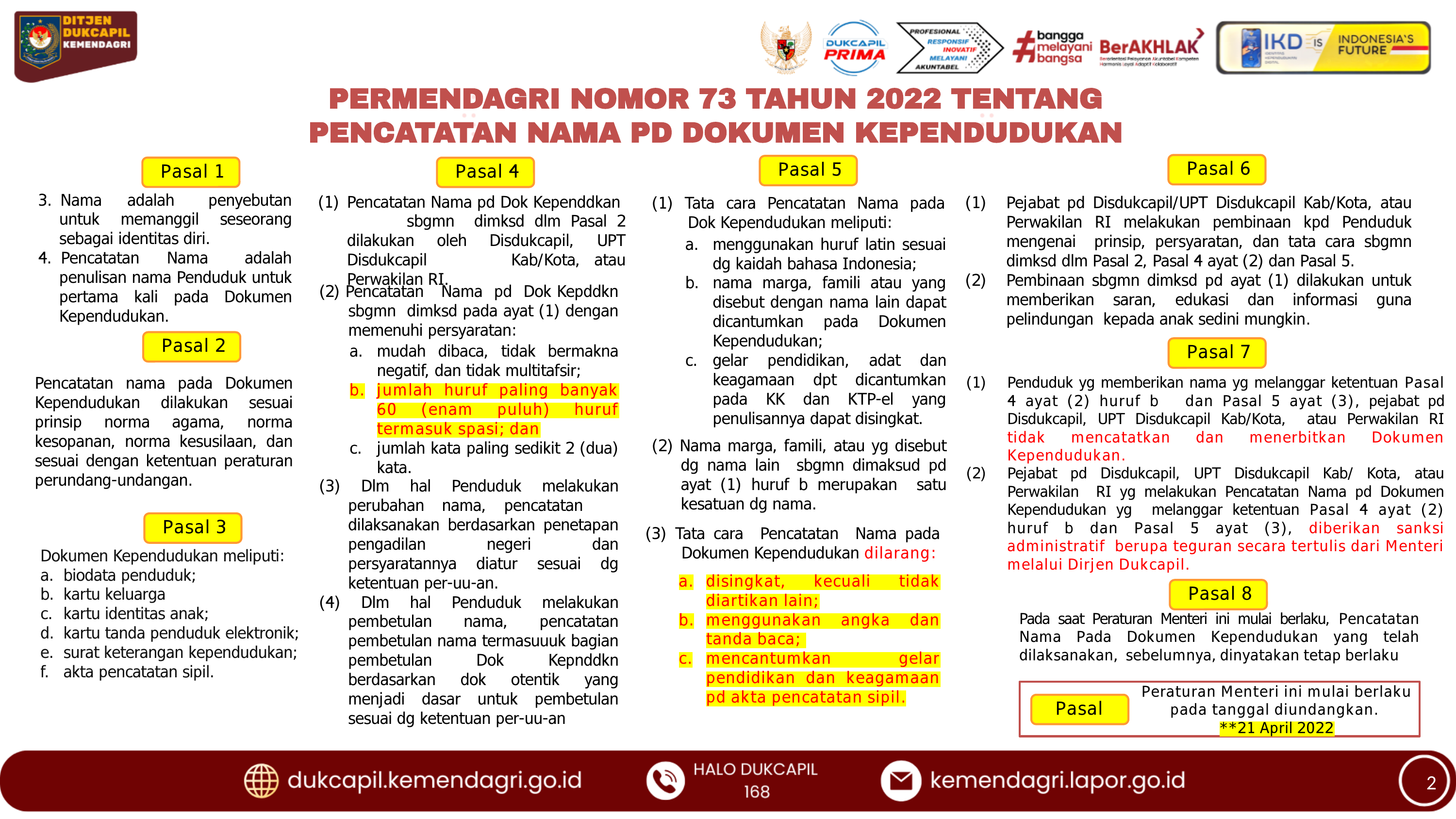

PERMENDAGRI NOMOR 73 TAHUN 2022 TENTANG
PENCATATAN NAMA PD DOKUMEN KEPENDUDUKAN

Pasal 6

Pasal 5

Pasal 1

Pasal 4

(1) Tata cara Pencatatan Nama pada Dok Kependudukan meliputi:
3. Nama   adalah    penyebutan untuk memanggil seseorang sebagai identitas diri.
4. Pencatatan   Nama    adalah penulisan nama Penduduk untuk pertama kali pada Dokumen Kependudukan.
Pejabat pd Disdukcapil/UPT Disdukcapil Kab/Kota, atau Perwakilan RI melakukan pembinaan kpd Penduduk mengenai  prinsip, persyaratan, dan tata cara sbgmn dimksd dlm Pasal 2, Pasal 4 ayat (2) dan Pasal 5.
Pembinaan sbgmn dimksd pd ayat (1) dilakukan untuk memberikan saran, edukasi dan informasi guna pelindungan  kepada anak sedini mungkin.
Pencatatan Nama pd Dok Kependdkan        sbgmn  dimksd dlm Pasal 2 dilakukan oleh Disdukcapil, UPT Disdukcapil      Kab/Kota, atau Perwakilan RI.
menggunakan huruf latin sesuai dg kaidah bahasa Indonesia;
nama marga, famili atau yang disebut dengan nama lain dapat dicantumkan pada Dokumen Kependudukan;
gelar pendidikan, adat dan keagamaan dpt dicantumkan pada KK dan KTP-el yang penulisannya dapat disingkat.
(2) Pencatatan   Nama  pd  Dok Kepddkn sbgmn  dimksd pada ayat (1) dengan memenuhi persyaratan:
Pasal 2

Pasal 7

mudah dibaca, tidak bermakna negatif, dan tidak multitafsir;
jumlah huruf paling banyak 60 (enam puluh) huruf termasuk spasi; dan
jumlah kata paling sedikit 2 (dua) kata.
Pencatatan nama pada Dokumen Kependudukan dilakukan sesuai prinsip norma agama, norma kesopanan, norma kesusilaan, dan sesuai dengan ketentuan peraturan perundang-undangan.
Penduduk yg memberikan nama yg melanggar ketentuan Pasal 4 ayat (2) huruf b   dan Pasal 5 ayat (3), pejabat pd Disdukcapil, UPT Disdukcapil Kab/Kota,  atau Perwakilan RI tidak mencatatkan dan menerbitkan Dokumen Kependudukan.
Pejabat pd Disdukcapil, UPT Disdukcapil Kab/ Kota, atau Perwakilan  RI yg melakukan Pencatatan Nama pd Dokumen Kependudukan yg  melanggar ketentuan Pasal 4 ayat (2) huruf b dan Pasal 5 ayat (3), diberikan sanksi administratif  berupa teguran secara tertulis dari Menteri melalui Dirjen Dukcapil.
(2) Nama marga, famili, atau yg disebut dg nama lain  sbgmn dimaksud pd ayat (1) huruf b merupakan  satu kesatuan dg nama.
(3) Dlm hal Penduduk melakukan perubahan nama, pencatatan   dilaksanakan berdasarkan penetapan pengadilan negeri dan persyaratannya diatur sesuai dg ketentuan per-uu-an.
(4) Dlm hal Penduduk melakukan pembetulan nama, pencatatan pembetulan nama termasuuuk bagian pembetulan Dok Kepnddkn berdasarkan dok otentik yang menjadi dasar untuk pembetulan sesuai dg ketentuan per-uu-an
(3) Tata cara  Pencatatan  Nama pada Dokumen Kependudukan dilarang:
Pasal 3

Dokumen Kependudukan meliputi:
biodata penduduk;
kartu keluarga
kartu identitas anak;
kartu tanda penduduk elektronik;
surat keterangan kependudukan;
akta pencatatan sipil.
disingkat, kecuali tidak diartikan lain;
menggunakan angka dan tanda baca;
mencantumkan gelar pendidikan dan keagamaan pd akta pencatatan sipil.
Pasal 8

Pada saat Peraturan Menteri ini mulai berlaku, Pencatatan Nama Pada Dokumen Kependudukan yang telah dilaksanakan,  sebelumnya, dinyatakan tetap berlaku
Peraturan Menteri ini mulai berlaku pada tanggal diundangkan.
**21 April 2022
Pasal

2